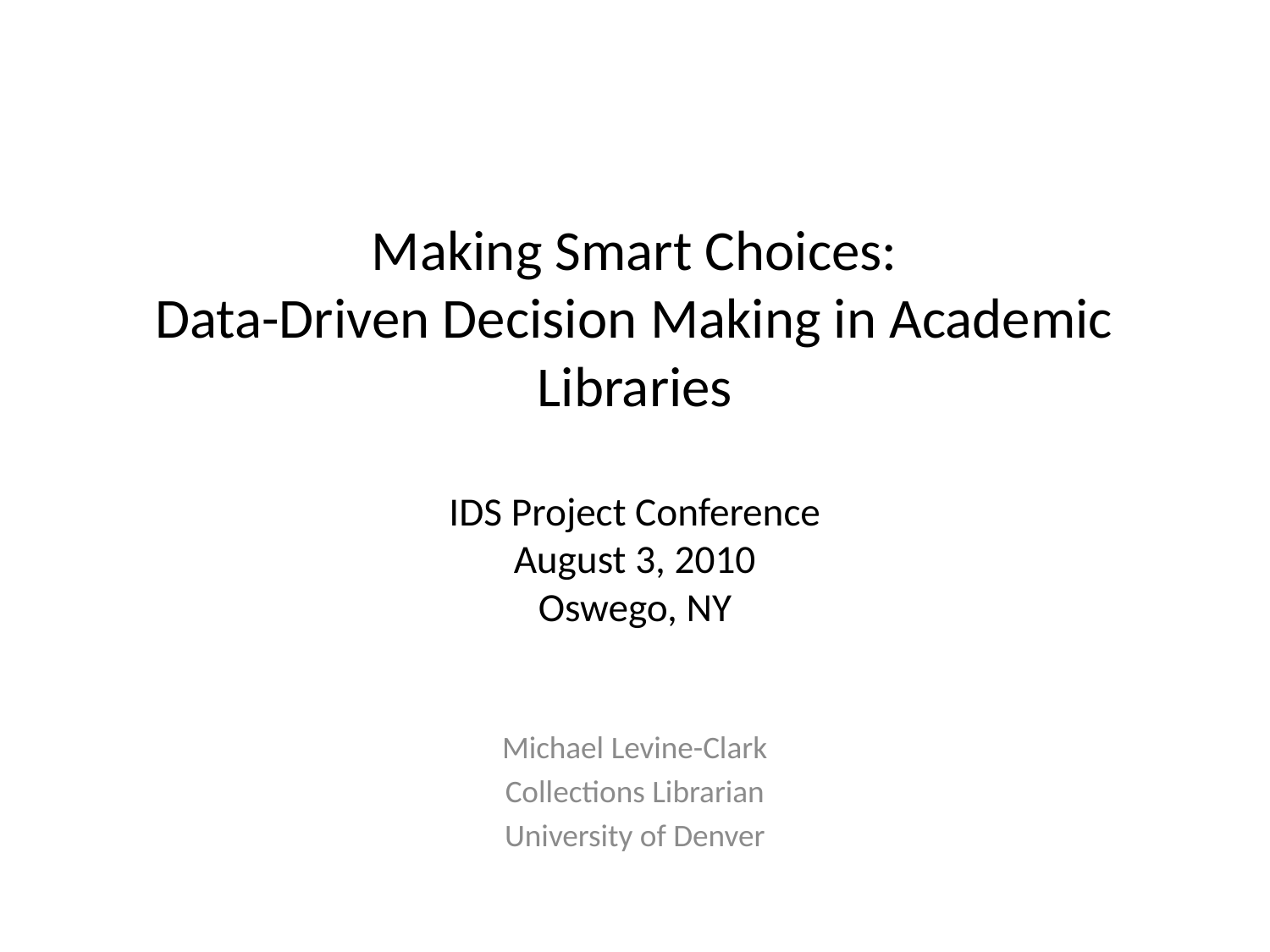

# Making Smart Choices: Data-Driven Decision Making in Academic Libraries IDS Project Conference August 3, 2010 Oswego, NY

Michael Levine-Clark
Collections Librarian
University of Denver